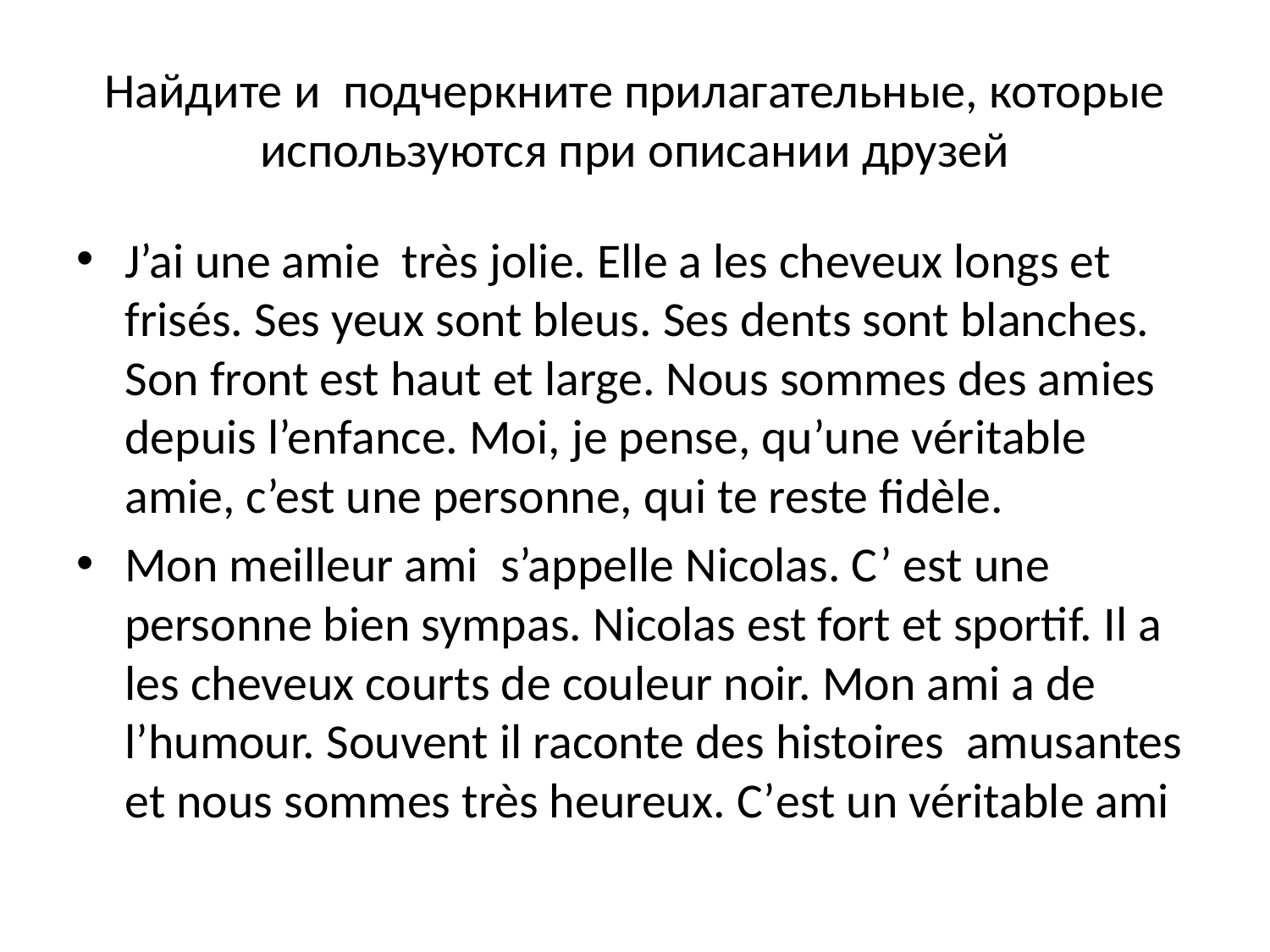

# Найдите и  подчеркните прилагательные, которые используются при описании друзей
J’ai une amie  très jolie. Elle a les cheveux longs et frisés. Ses yeux sont bleus. Ses dents sont blanches. Son front est haut et large. Nous sommes des amies depuis l’enfance. Moi, je pense, qu’une véritable amie, c’est une personne, qui te reste fidèle.
Mon meilleur ami  s’appelle Nicolas. C’ est une personne bien sympas. Nicolas est fort et sportif. Il a les cheveux courts de couleur noir. Mon ami a de l’humour. Souvent il raconte des histoires  amusantes et nous sommes très heureux. C’est un véritable ami